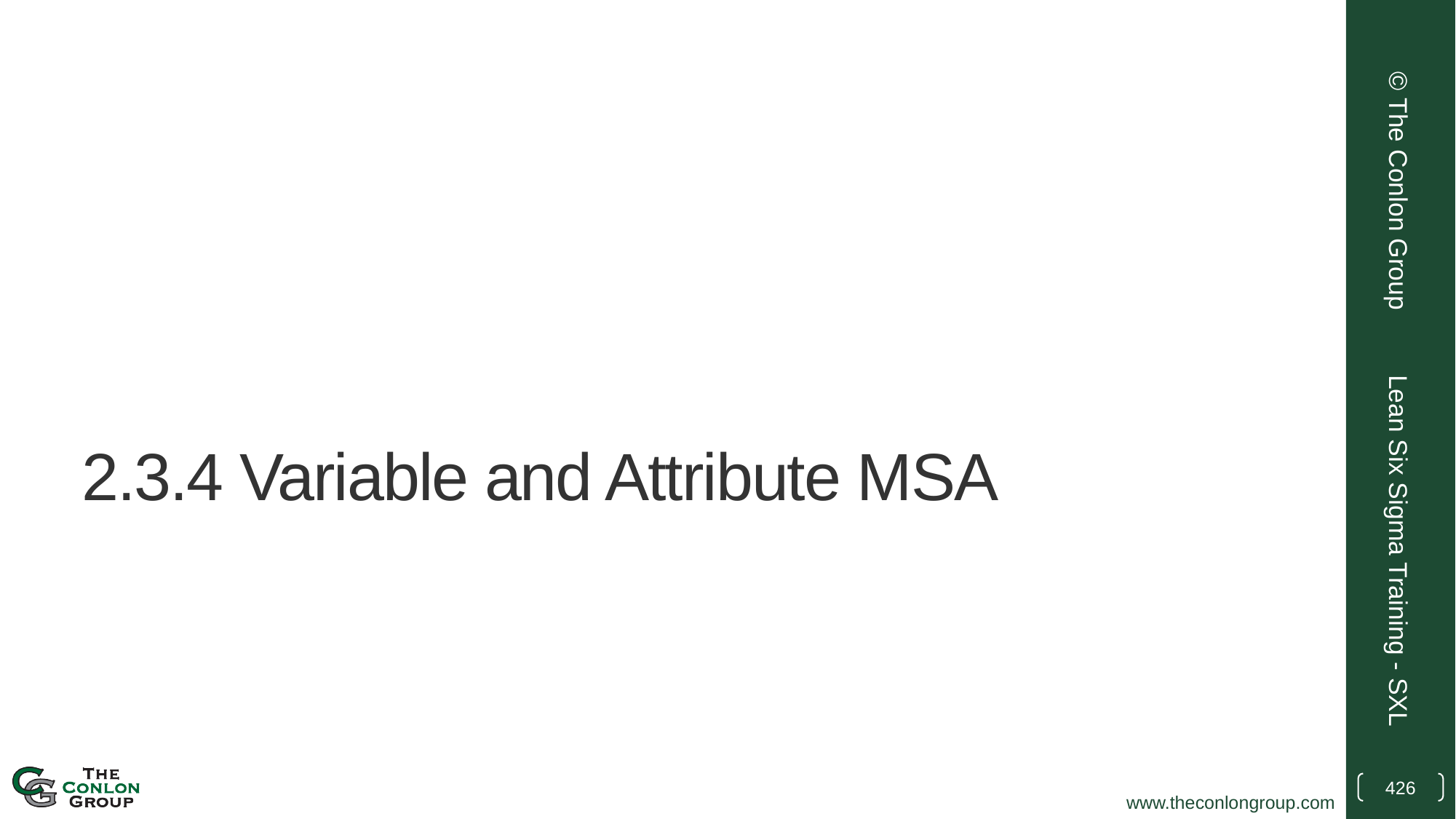

© The Conlon Group
# 2.3.4 Variable and Attribute MSA
Lean Six Sigma Training - SXL
426